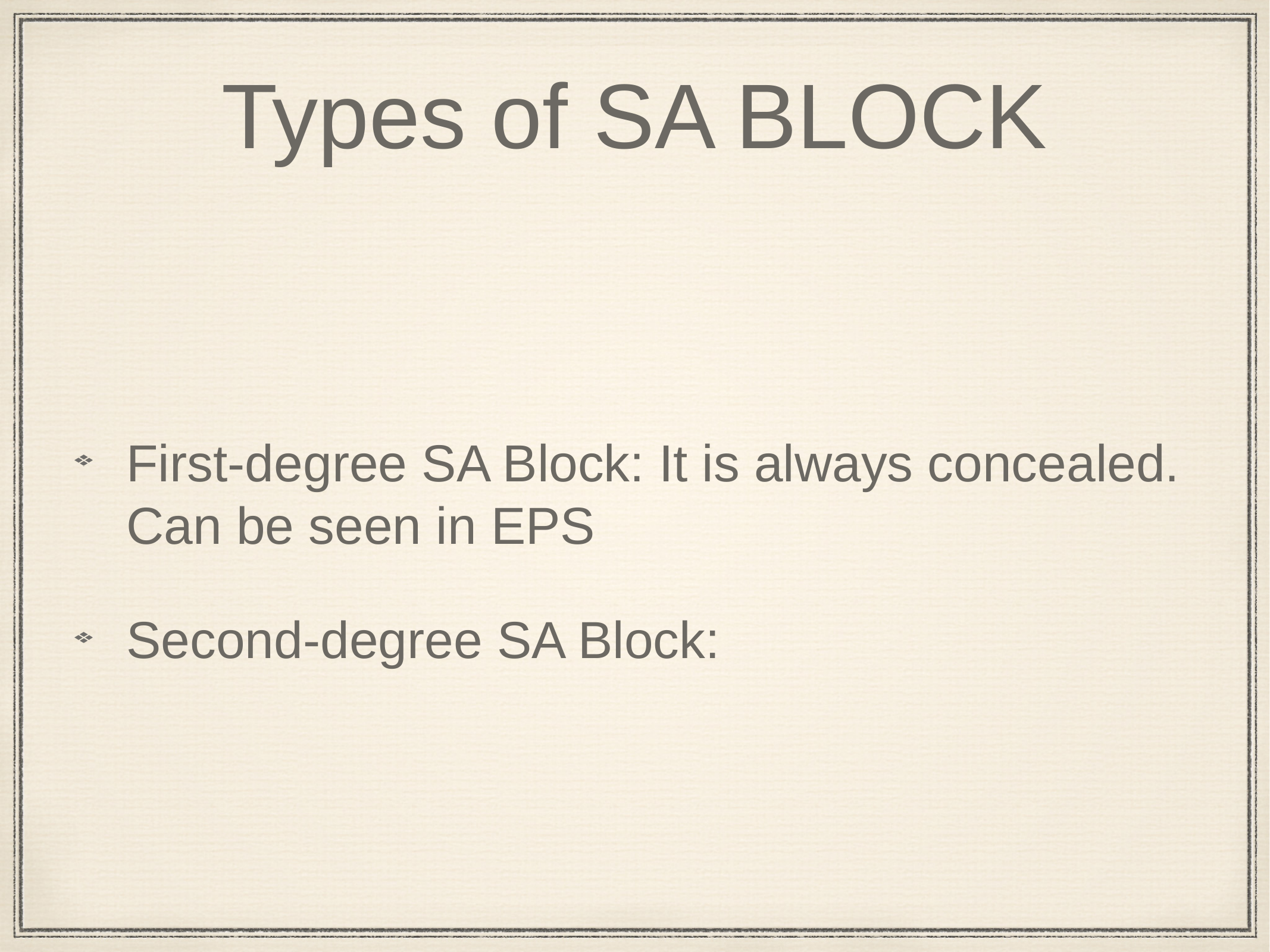

# Types of SA BLOCK
First-degree SA Block: It is always concealed. Can be seen in EPS
Second-degree SA Block: